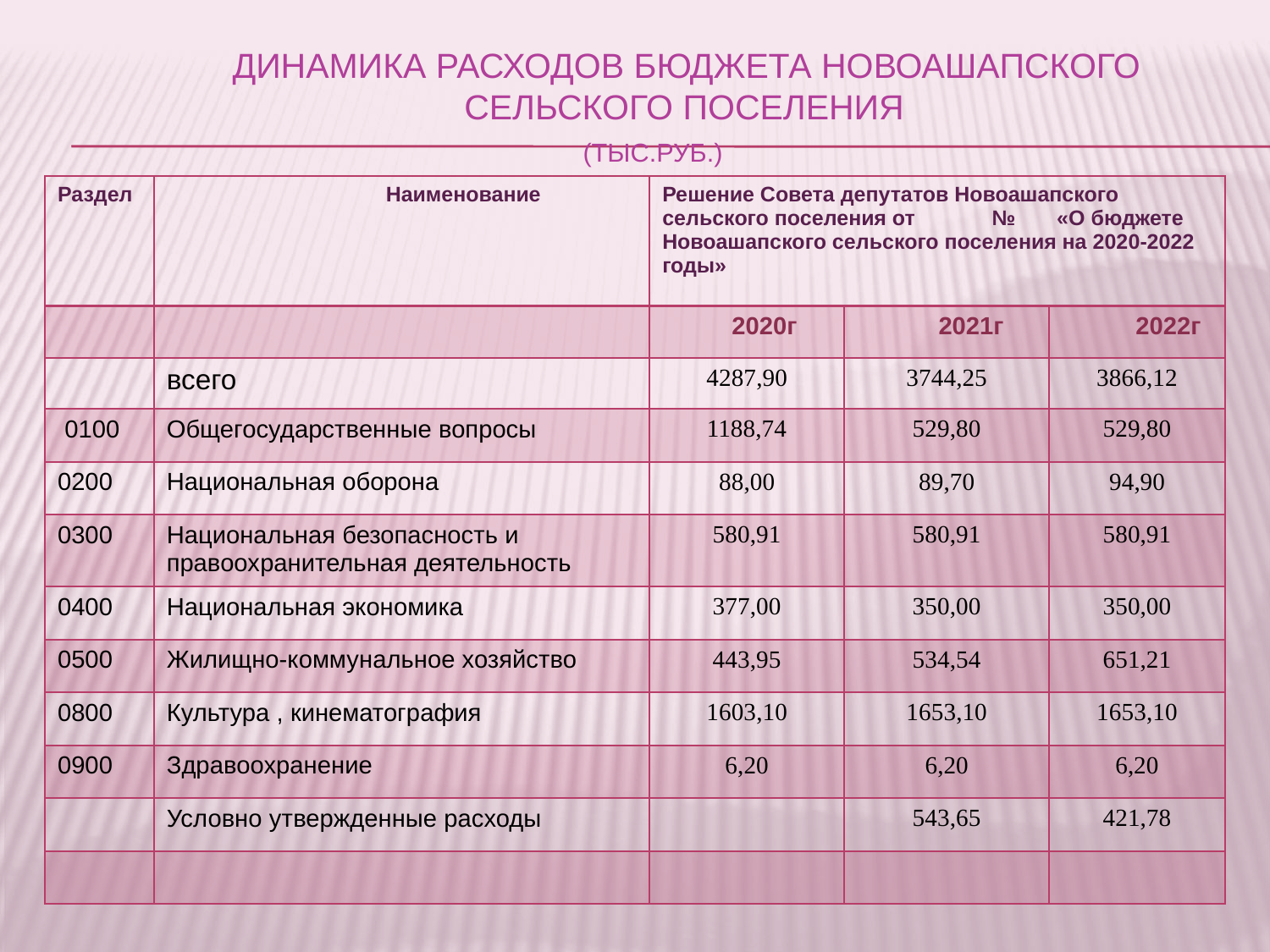

# Динамика расходов бюджета НОВОАШАПского сельского поселения (тыс.руб.)
| Раздел | Наименование | Решение Совета депутатов Новоашапского сельского поселения от № «О бюджете Новоашапского сельского поселения на 2020-2022 годы» |  |  |
| --- | --- | --- | --- | --- |
|  |  | 2020г | 2021г | 2022г |
|  | всего | 4287,90 | 3744,25 | 3866,12 |
| 0100 | Общегосударственные вопросы | 1188,74 | 529,80 | 529,80 |
| 0200 | Национальная оборона | 88,00 | 89,70 | 94,90 |
| 0300 | Национальная безопасность и правоохранительная деятельность | 580,91 | 580,91 | 580,91 |
| 0400 | Национальная экономика | 377,00 | 350,00 | 350,00 |
| 0500 | Жилищно-коммунальное хозяйство | 443,95 | 534,54 | 651,21 |
| 0800 | Культура , кинематография | 1603,10 | 1653,10 | 1653,10 |
| 0900 | Здравоохранение | 6,20 | 6,20 | 6,20 |
|  | Условно утвержденные расходы |  | 543,65 | 421,78 |
|  |  |  |  |  |